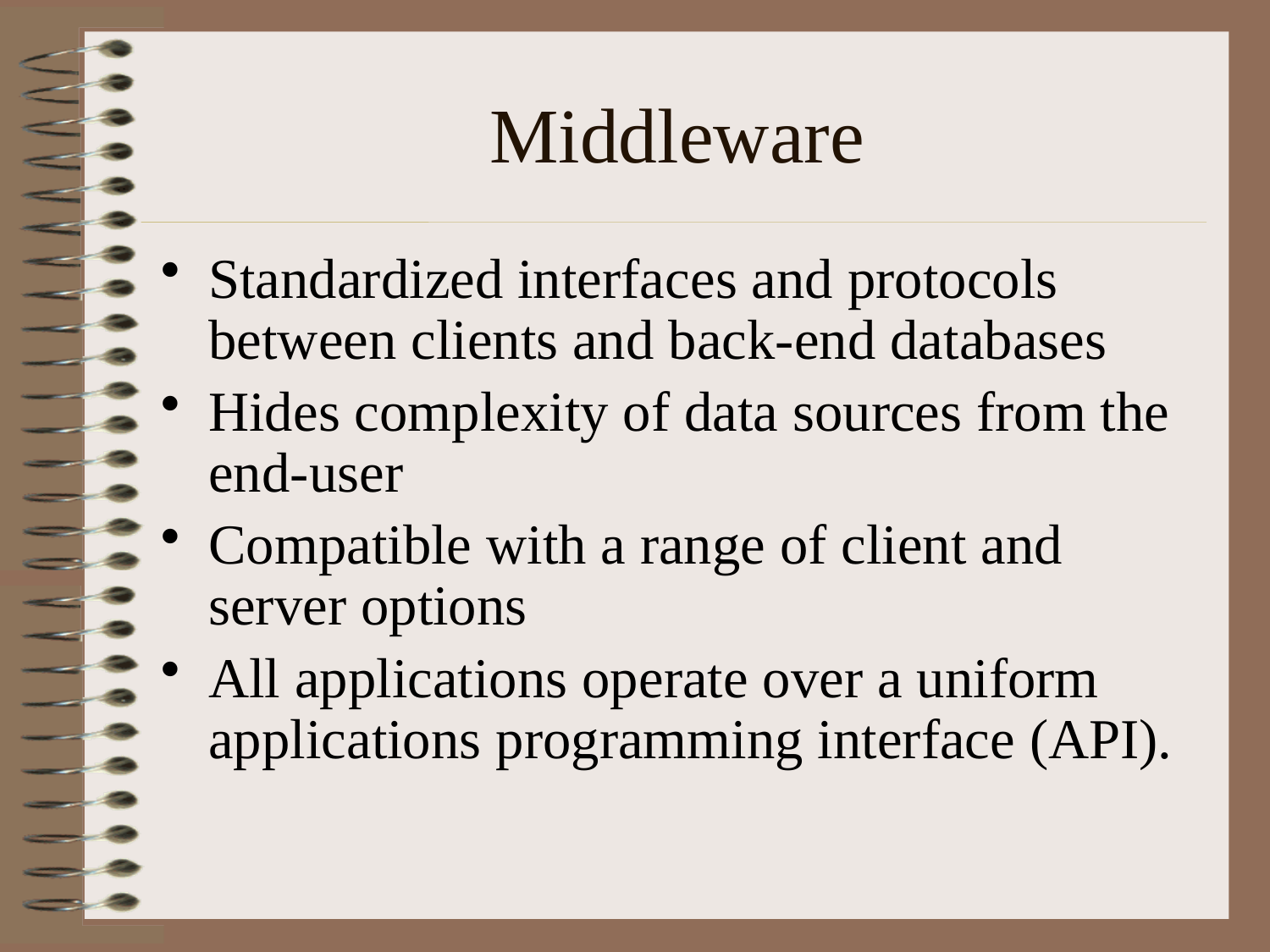

# Middleware
Standardized interfaces and protocols between clients and back-end databases
Hides complexity of data sources from the end-user
Compatible with a range of client and server options
All applications operate over a uniform applications programming interface (API).